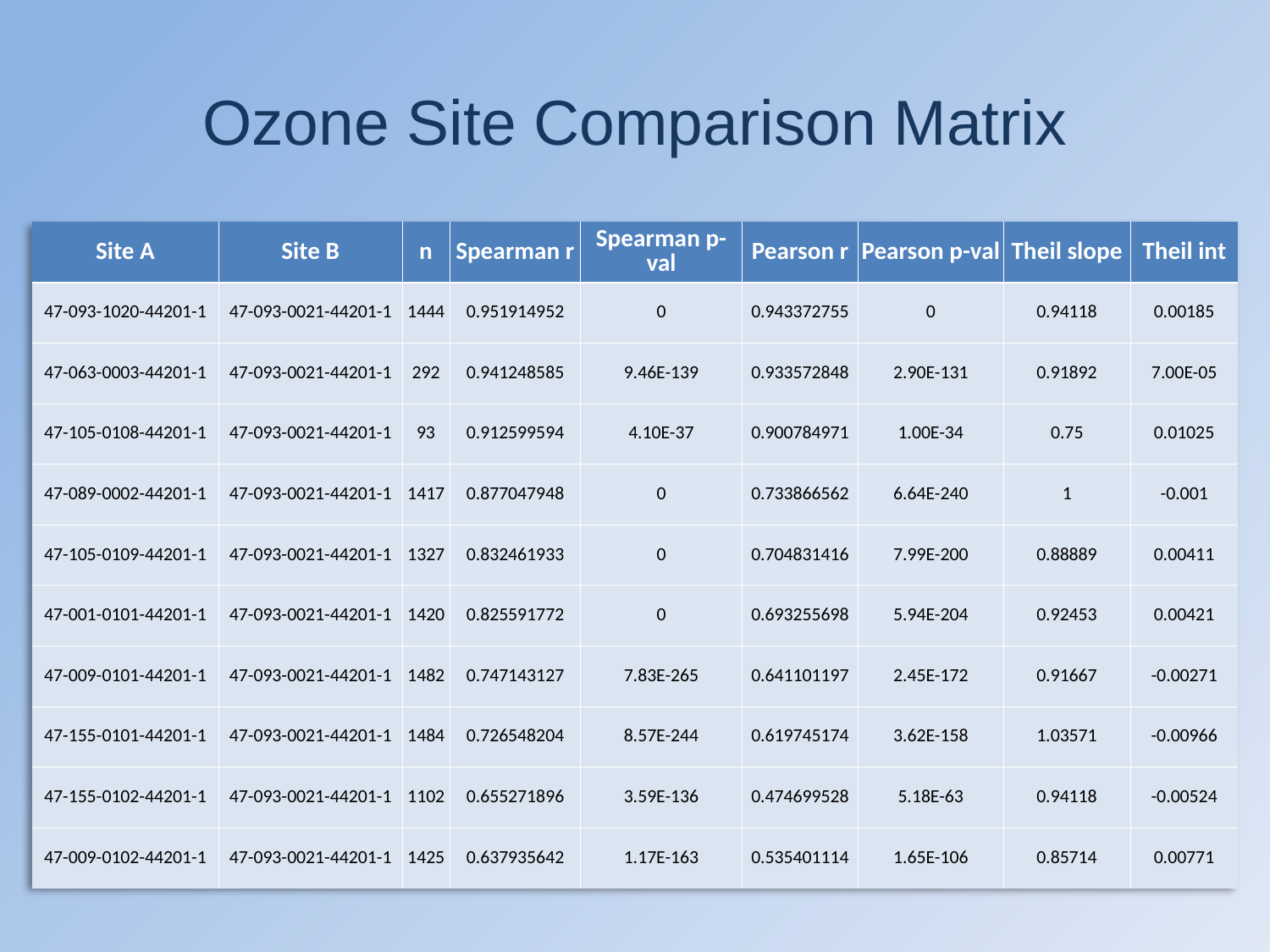

# Ozone Site Comparison Matrix
| Site A | Site B | n | Spearman r | Spearman p-val | Pearson r | Pearson p-val | Theil slope | Theil int |
| --- | --- | --- | --- | --- | --- | --- | --- | --- |
| 47-093-1020-44201-1 | 47-093-0021-44201-1 | 1444 | 0.951914952 | 0 | 0.943372755 | 0 | 0.94118 | 0.00185 |
| 47-063-0003-44201-1 | 47-093-0021-44201-1 | 292 | 0.941248585 | 9.46E-139 | 0.933572848 | 2.90E-131 | 0.91892 | 7.00E-05 |
| 47-105-0108-44201-1 | 47-093-0021-44201-1 | 93 | 0.912599594 | 4.10E-37 | 0.900784971 | 1.00E-34 | 0.75 | 0.01025 |
| 47-089-0002-44201-1 | 47-093-0021-44201-1 | 1417 | 0.877047948 | 0 | 0.733866562 | 6.64E-240 | 1 | -0.001 |
| 47-105-0109-44201-1 | 47-093-0021-44201-1 | 1327 | 0.832461933 | 0 | 0.704831416 | 7.99E-200 | 0.88889 | 0.00411 |
| 47-001-0101-44201-1 | 47-093-0021-44201-1 | 1420 | 0.825591772 | 0 | 0.693255698 | 5.94E-204 | 0.92453 | 0.00421 |
| 47-009-0101-44201-1 | 47-093-0021-44201-1 | 1482 | 0.747143127 | 7.83E-265 | 0.641101197 | 2.45E-172 | 0.91667 | -0.00271 |
| 47-155-0101-44201-1 | 47-093-0021-44201-1 | 1484 | 0.726548204 | 8.57E-244 | 0.619745174 | 3.62E-158 | 1.03571 | -0.00966 |
| 47-155-0102-44201-1 | 47-093-0021-44201-1 | 1102 | 0.655271896 | 3.59E-136 | 0.474699528 | 5.18E-63 | 0.94118 | -0.00524 |
| 47-009-0102-44201-1 | 47-093-0021-44201-1 | 1425 | 0.637935642 | 1.17E-163 | 0.535401114 | 1.65E-106 | 0.85714 | 0.00771 |